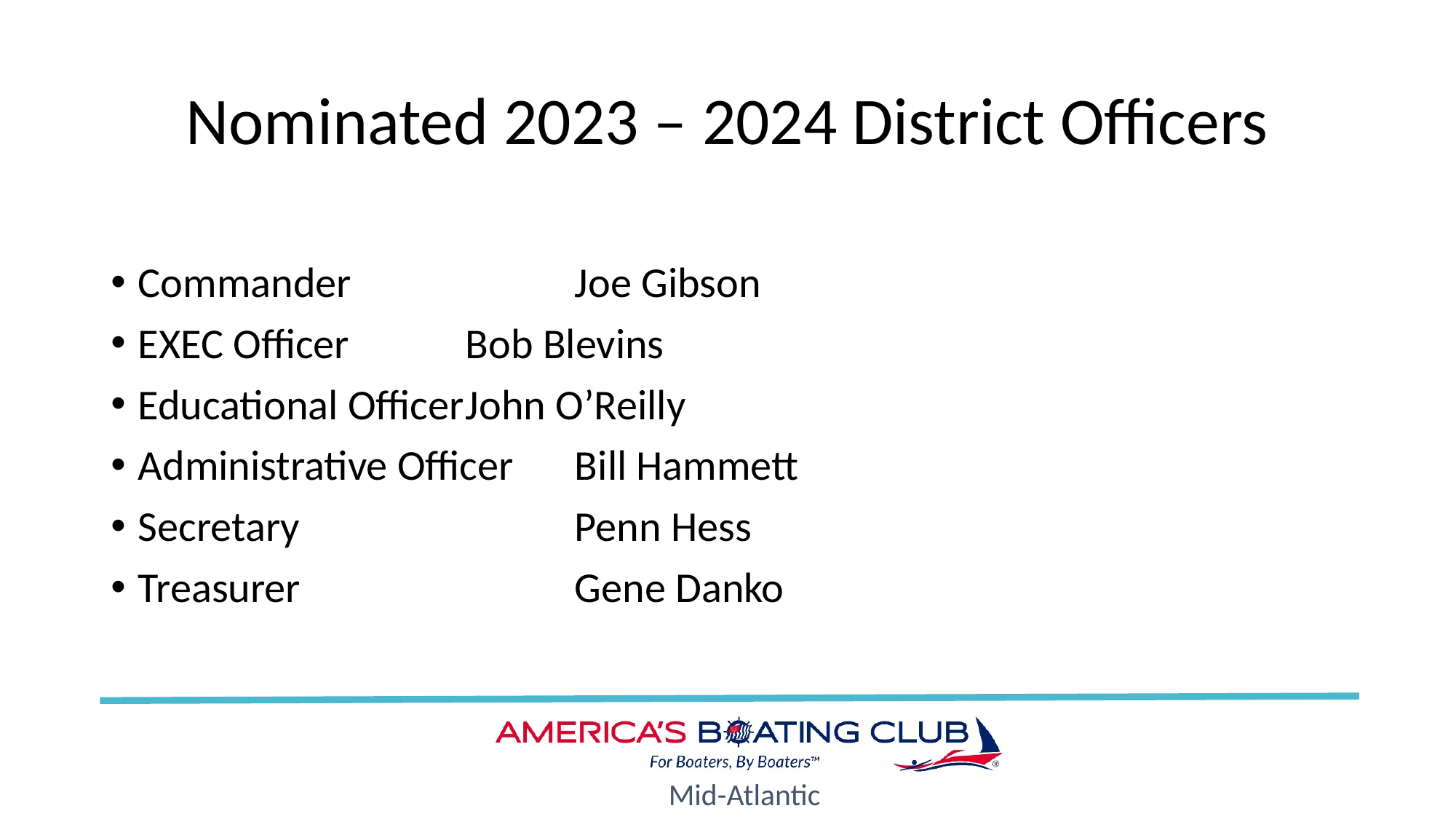

# Nominated 2023 – 2024 District Officers
Commander 		Joe Gibson
EXEC Officer		Bob Blevins
Educational Officer	John O’Reilly
Administrative Officer	Bill Hammett
Secretary			Penn Hess
Treasurer			Gene Danko